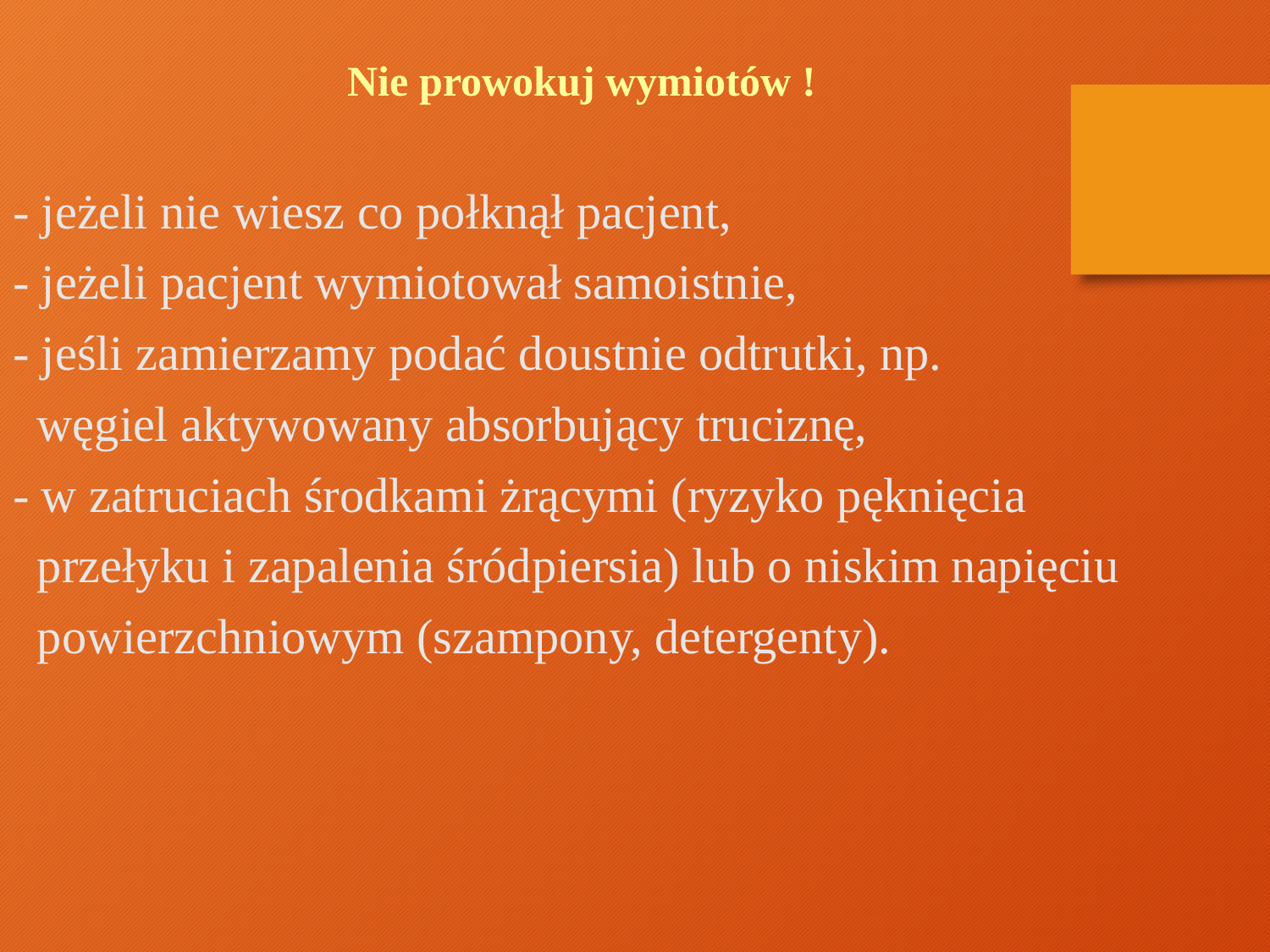

Nie prowokuj wymiotów !

- jeżeli nie wiesz co połknął pacjent,
- jeżeli pacjent wymiotował samoistnie,
- jeśli zamierzamy podać doustnie odtrutki, np.
  węgiel aktywowany absorbujący truciznę,
- w zatruciach środkami żrącymi (ryzyko pęknięcia
  przełyku i zapalenia śródpiersia) lub o niskim napięciu
  powierzchniowym (szampony, detergenty).